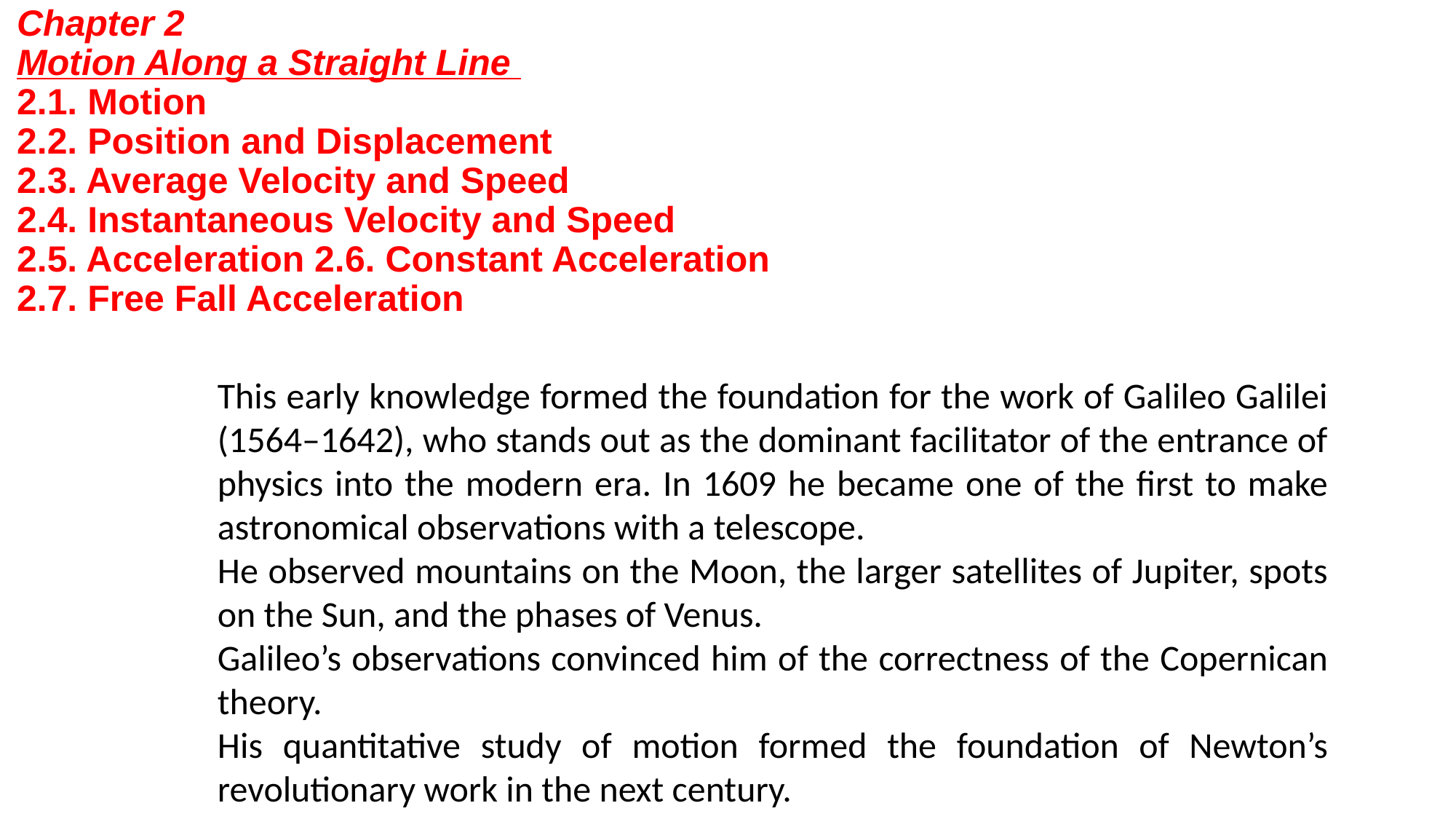

# Chapter 2 Motion Along a Straight Line 2.1. Motion 2.2. Position and Displacement 2.3. Average Velocity and Speed 2.4. Instantaneous Velocity and Speed 2.5. Acceleration 2.6. Constant Acceleration 2.7. Free Fall Acceleration

This early knowledge formed the foundation for the work of Galileo Galilei (1564–1642), who stands out as the dominant facilitator of the entrance of physics into the modern era. In 1609 he became one of the first to make astronomical observations with a telescope.
He observed mountains on the Moon, the larger satellites of Jupiter, spots on the Sun, and the phases of Venus.
Galileo’s observations convinced him of the correctness of the Copernican theory.
His quantitative study of motion formed the foundation of Newton’s revolutionary work in the next century.